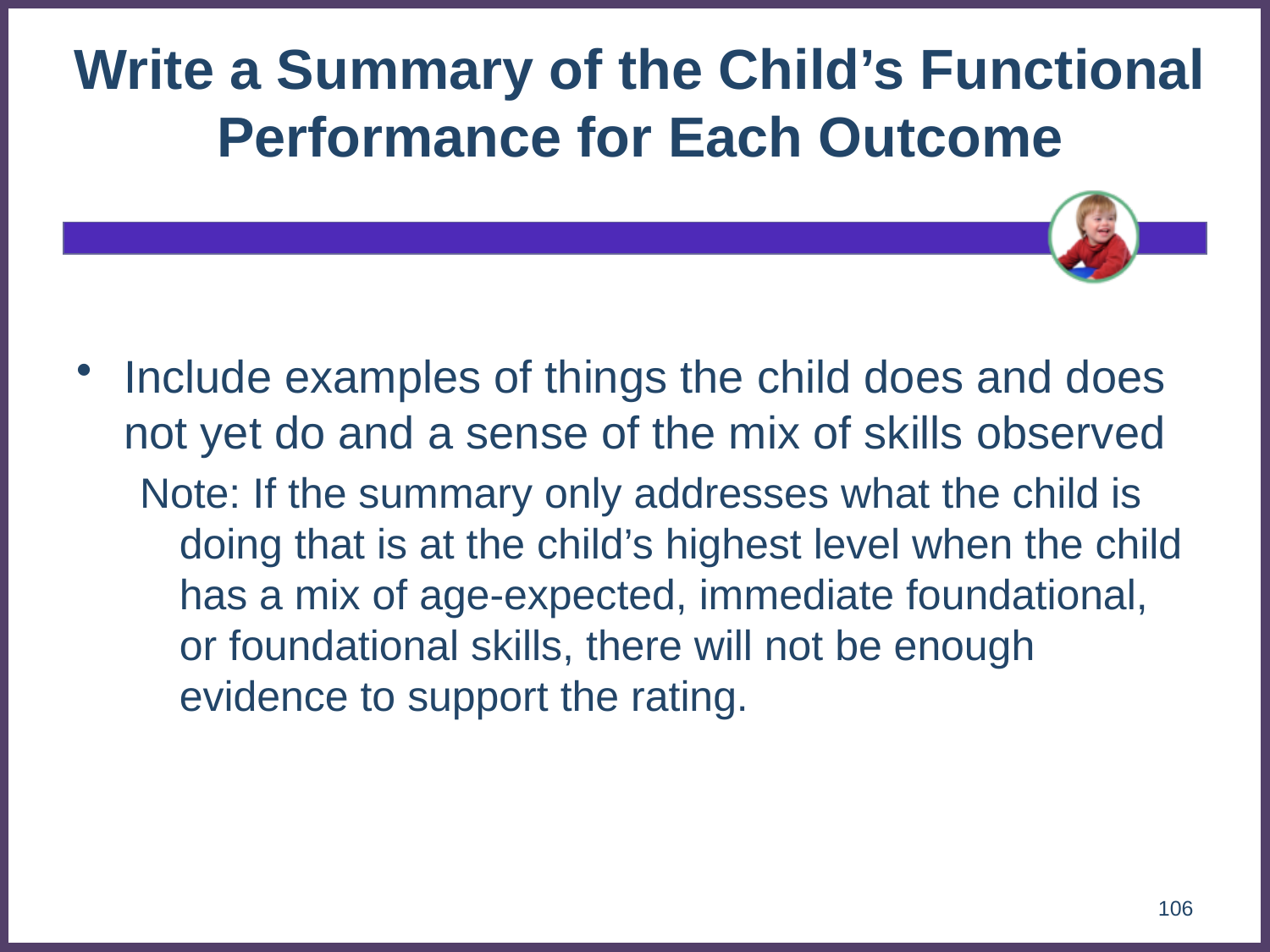

# Write a Summary of the Child’s Functional Performance for Each Outcome

Include examples of things the child does and does not yet do and a sense of the mix of skills observed
Note: If the summary only addresses what the child is doing that is at the child’s highest level when the child has a mix of age-expected, immediate foundational, or foundational skills, there will not be enough evidence to support the rating.

106